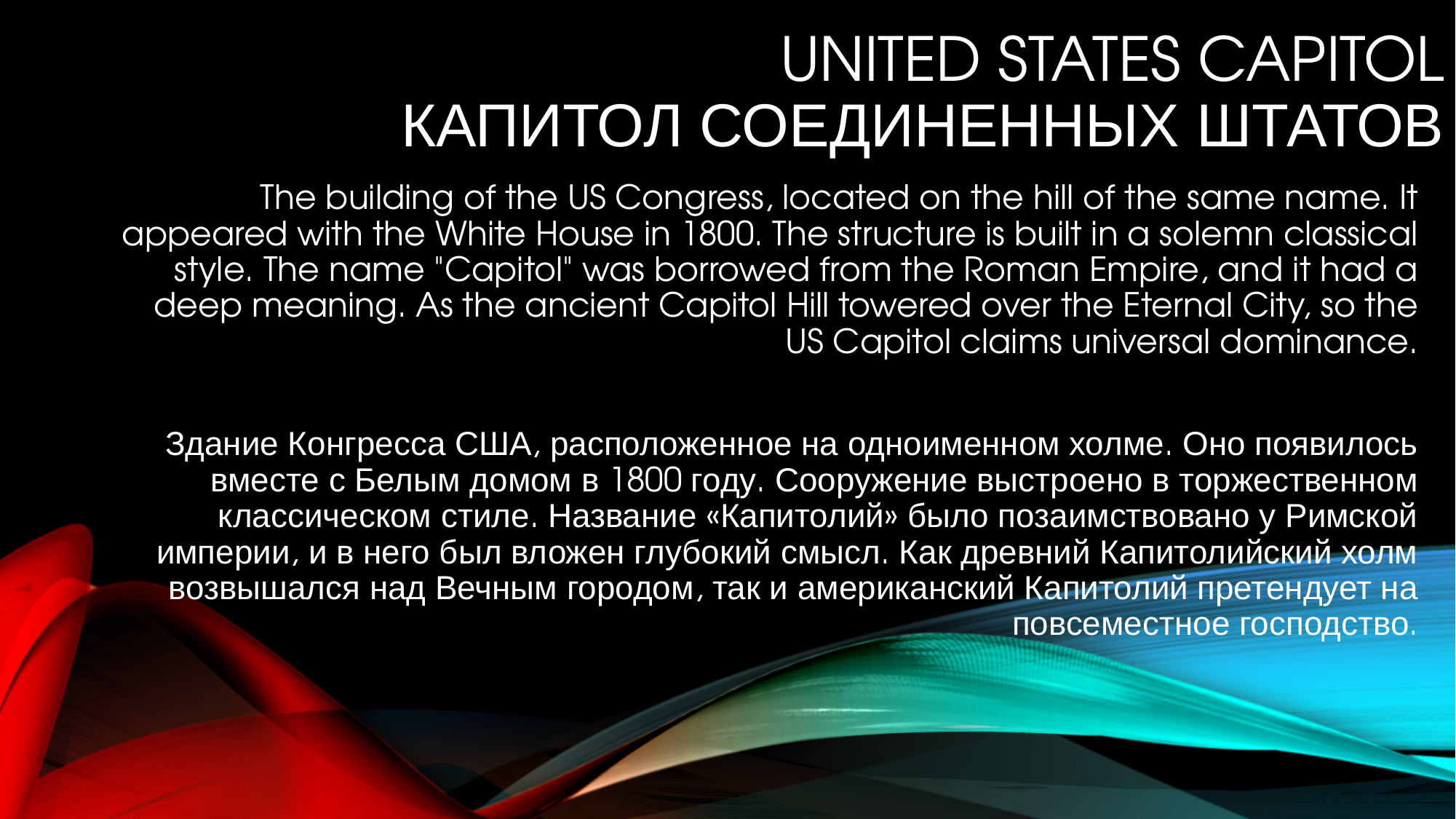

# UNITED STATES CAPITOL КАПИТОЛ СОЕДИНЕННЫХ ШТАТОВ
The building of the US Congress, located on the hill of the same name. It appeared with the White House in 1800. The structure is built in a solemn classical style. The name "Capitol" was borrowed from the Roman Empire, and it had a deep meaning. As the ancient Capitol Hill towered over the Eternal City, so the US Capitol claims universal dominance.

Здание Конгресса США, расположенное на одноименном холме. Оно появилось вместе с Белым домом в 1800 году. Сооружение выстроено в торжественном классическом стиле. Название «Капитолий» было позаимствовано у Римской империи, и в него был вложен глубокий смысл. Как древний Капитолийский холм возвышался над Вечным городом, так и американский Капитолий претендует на повсеместное господство.